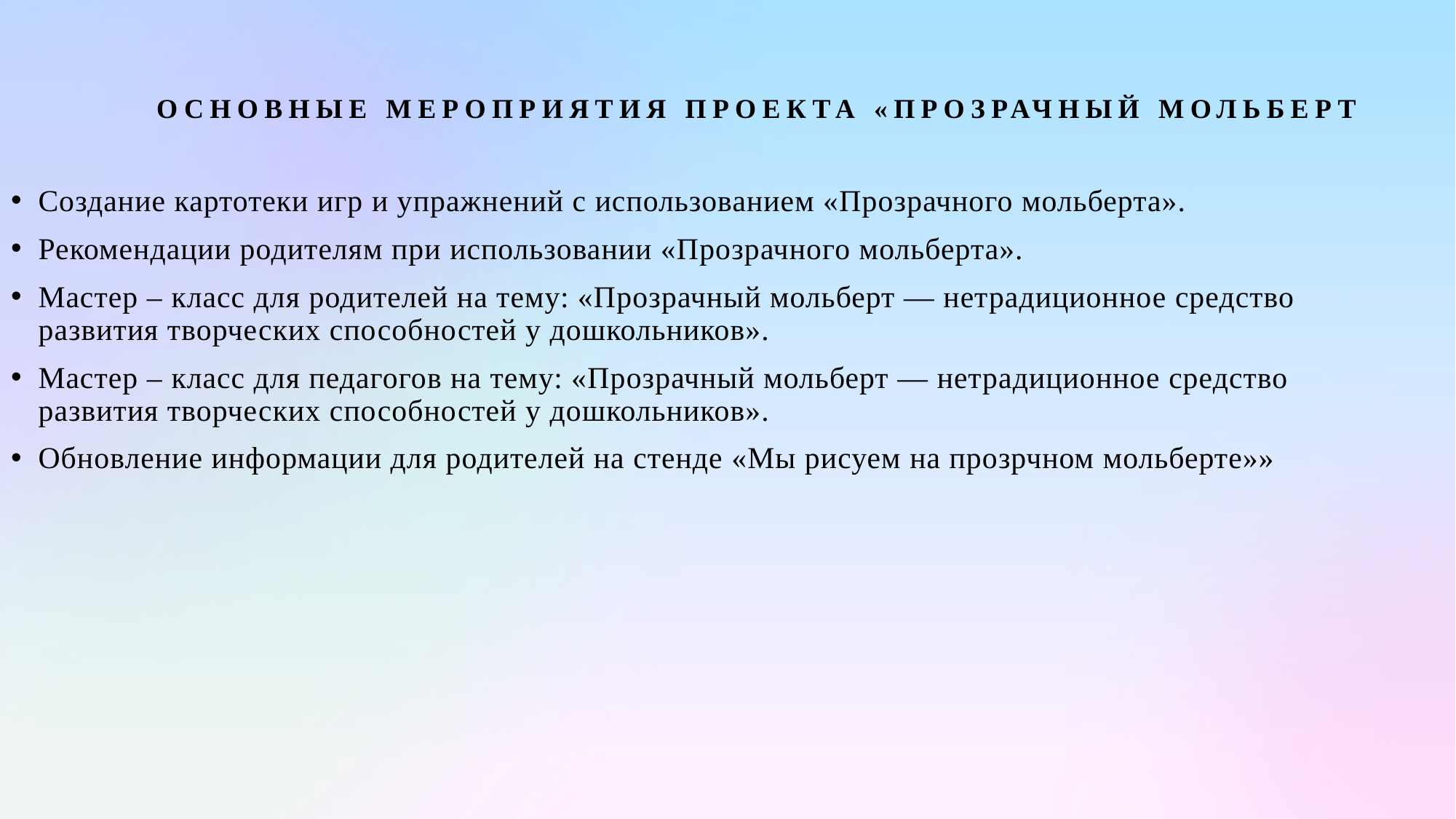

Основные мероприятия проекта «Прозрачный мольберт
Создание картотеки игр и упражнений с использованием «Прозрачного мольберта».
Рекомендации родителям при использовании «Прозрачного мольберта».
Мастер – класс для родителей на тему: «Прозрачный мольберт — нетрадиционное средство развития творческих способностей у дошкольников».
Мастер – класс для педагогов на тему: «Прозрачный мольберт — нетрадиционное средство развития творческих способностей у дошкольников».
Обновление информации для родителей на стенде «Мы рисуем на прозрчном мольберте»»